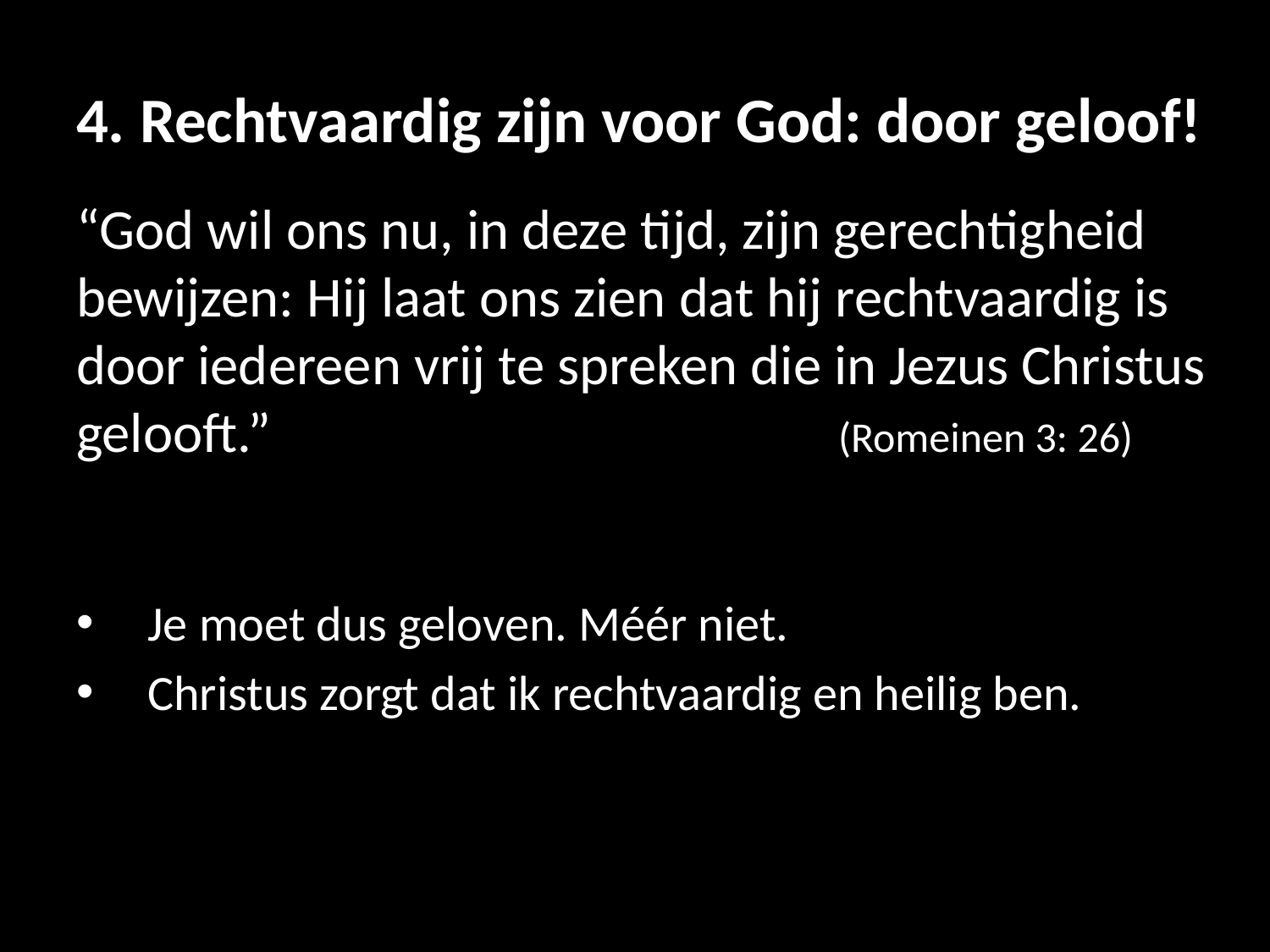

# 4. Rechtvaardig zijn voor God: door geloof!
“God wil ons nu, in deze tijd, zijn gerechtigheid bewijzen: Hij laat ons zien dat hij rechtvaardig is door iedereen vrij te spreken die in Jezus Christus gelooft.”					(Romeinen 3: 26)

Je moet dus geloven. Méér niet.
Christus zorgt dat ik rechtvaardig en heilig ben.